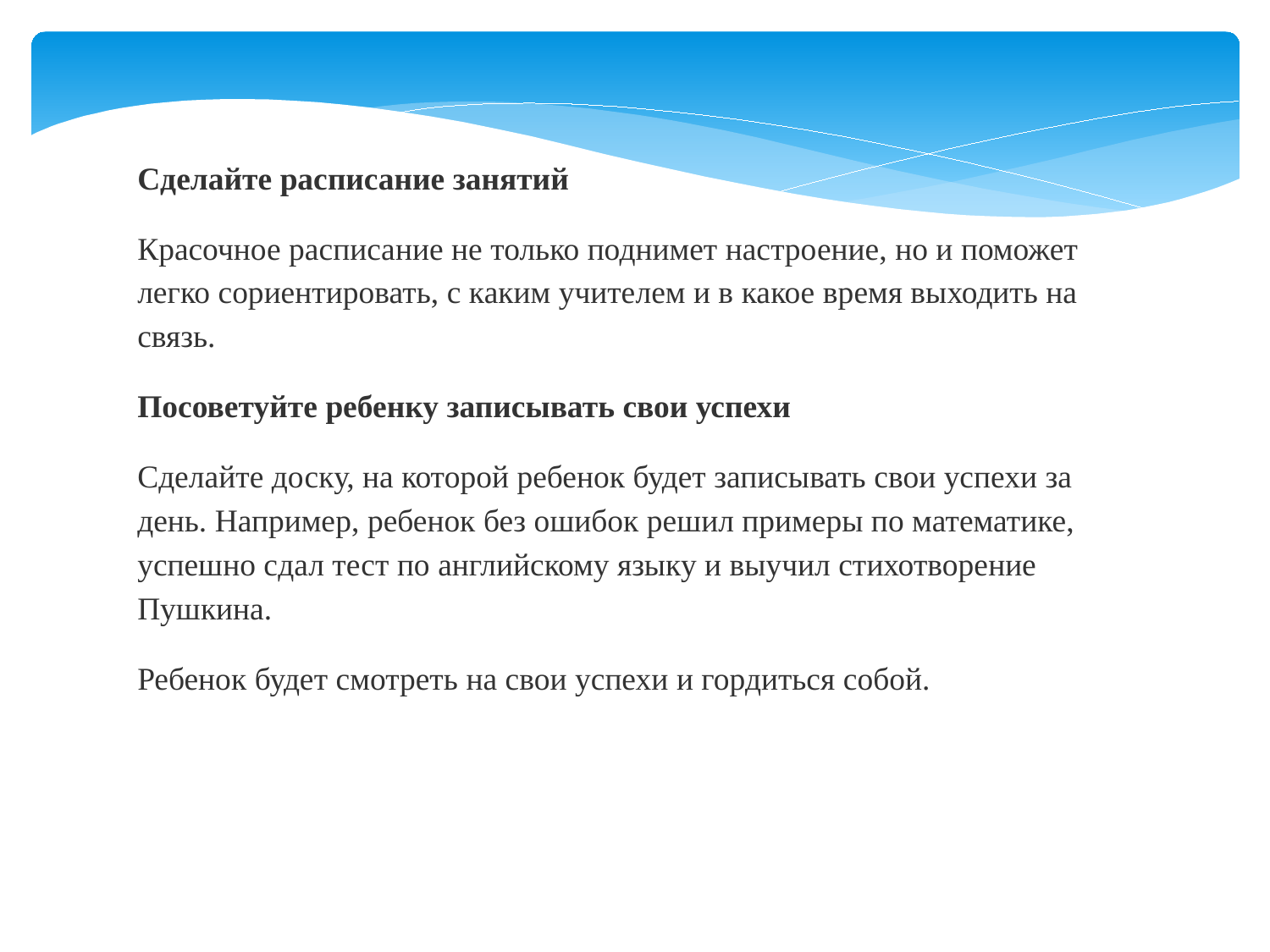

Сделайте расписание занятий
Красочное расписание не только поднимет настроение, но и поможет легко сориентировать, с каким учителем и в какое время выходить на связь.
Посоветуйте ребенку записывать свои успехи
Сделайте доску, на которой ребенок будет записывать свои успехи за день. Например, ребенок без ошибок решил примеры по математике, успешно сдал тест по английскому языку и выучил стихотворение Пушкина.
Ребенок будет смотреть на свои успехи и гордиться собой.